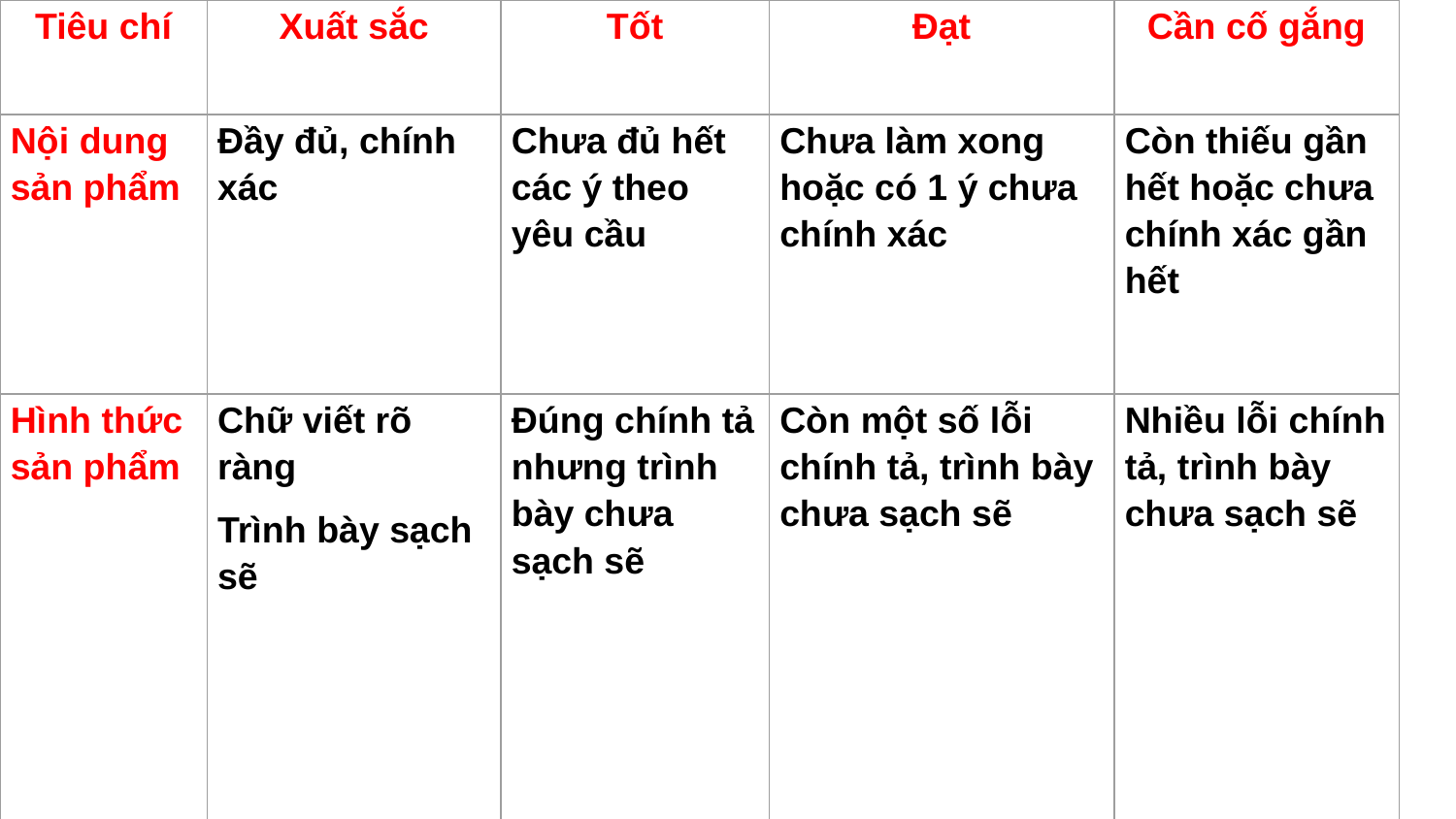

| Tiêu chí | Xuất sắc | Tốt | Đạt | Cần cố gắng |
| --- | --- | --- | --- | --- |
| Nội dung sản phẩm | Đầy đủ, chính xác | Chưa đủ hết các ý theo yêu cầu | Chưa làm xong hoặc có 1 ý chưa chính xác | Còn thiếu gần hết hoặc chưa chính xác gần hết |
| Hình thức sản phẩm | Chữ viết rõ ràng Trình bày sạch sẽ | Đúng chính tả nhưng trình bày chưa sạch sẽ | Còn một số lỗi chính tả, trình bày chưa sạch sẽ | Nhiều lỗi chính tả, trình bày chưa sạch sẽ |
| Thuyết trình | Nói to, rõ ràng Phát âm chuẩn, phong thái tự tin | Nói to, rõ ràng Phát âm chuẩn Còn thiếu tự tin | Nói to, rõ ràng Phát âm chưa chuẩn. Còn thiếu tự tin | Nói chưa rõ ràng Phát âm chưa chuẩn. Còn thiếu tự tin |